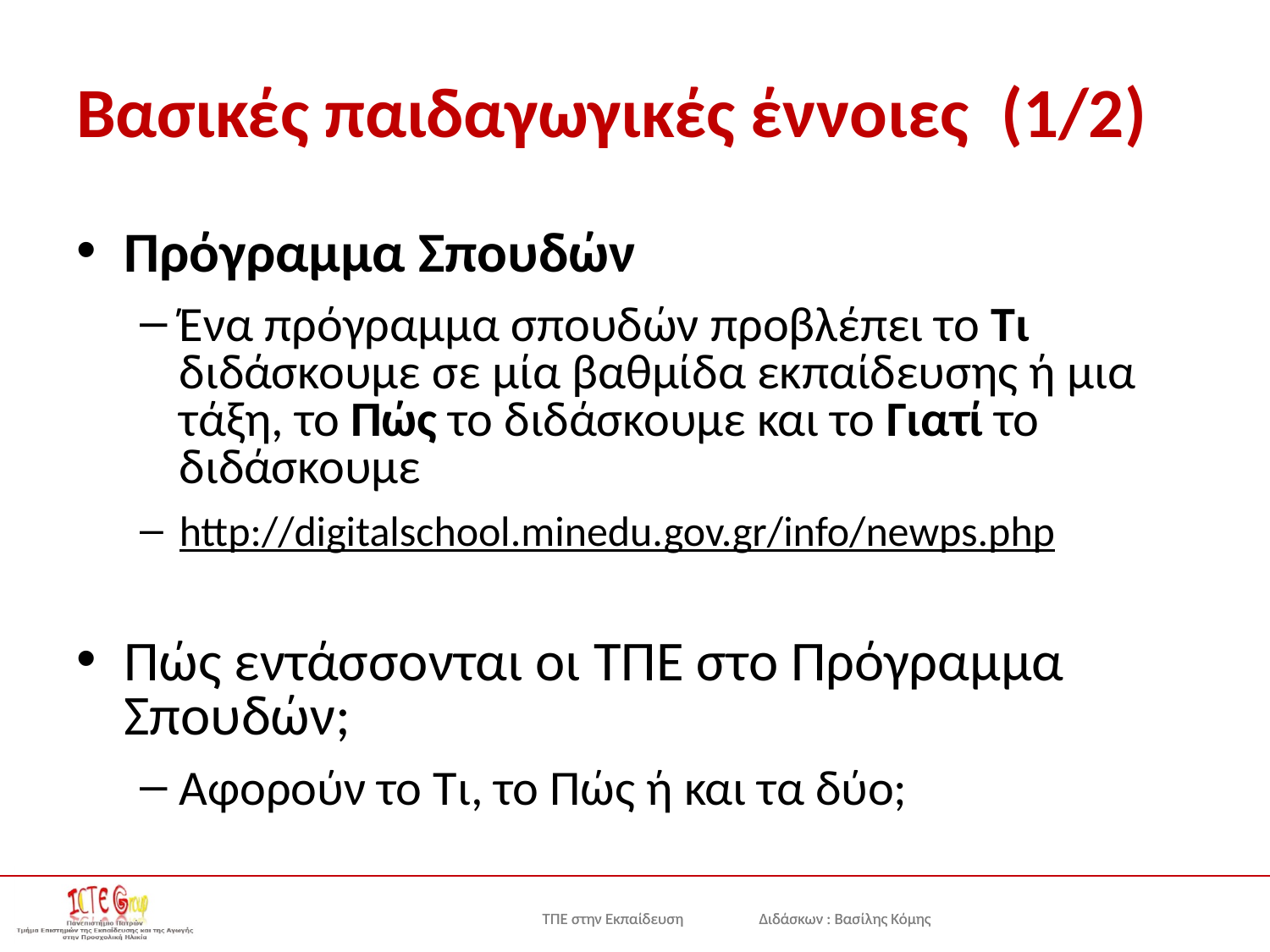

# Βασικές παιδαγωγικές έννοιες  (1/2)
Πρόγραμμα Σπουδών
Ένα πρόγραμμα σπουδών προβλέπει το Τι διδάσκουμε σε μία βαθμίδα εκπαίδευσης ή μια τάξη, το Πώς το διδάσκουμε και το Γιατί το διδάσκουμε
http://digitalschool.minedu.gov.gr/info/newps.php

Πώς εντάσσονται οι ΤΠΕ στο Πρόγραμμα Σπουδών;
Αφορούν το Τι, το Πώς ή και τα δύο;